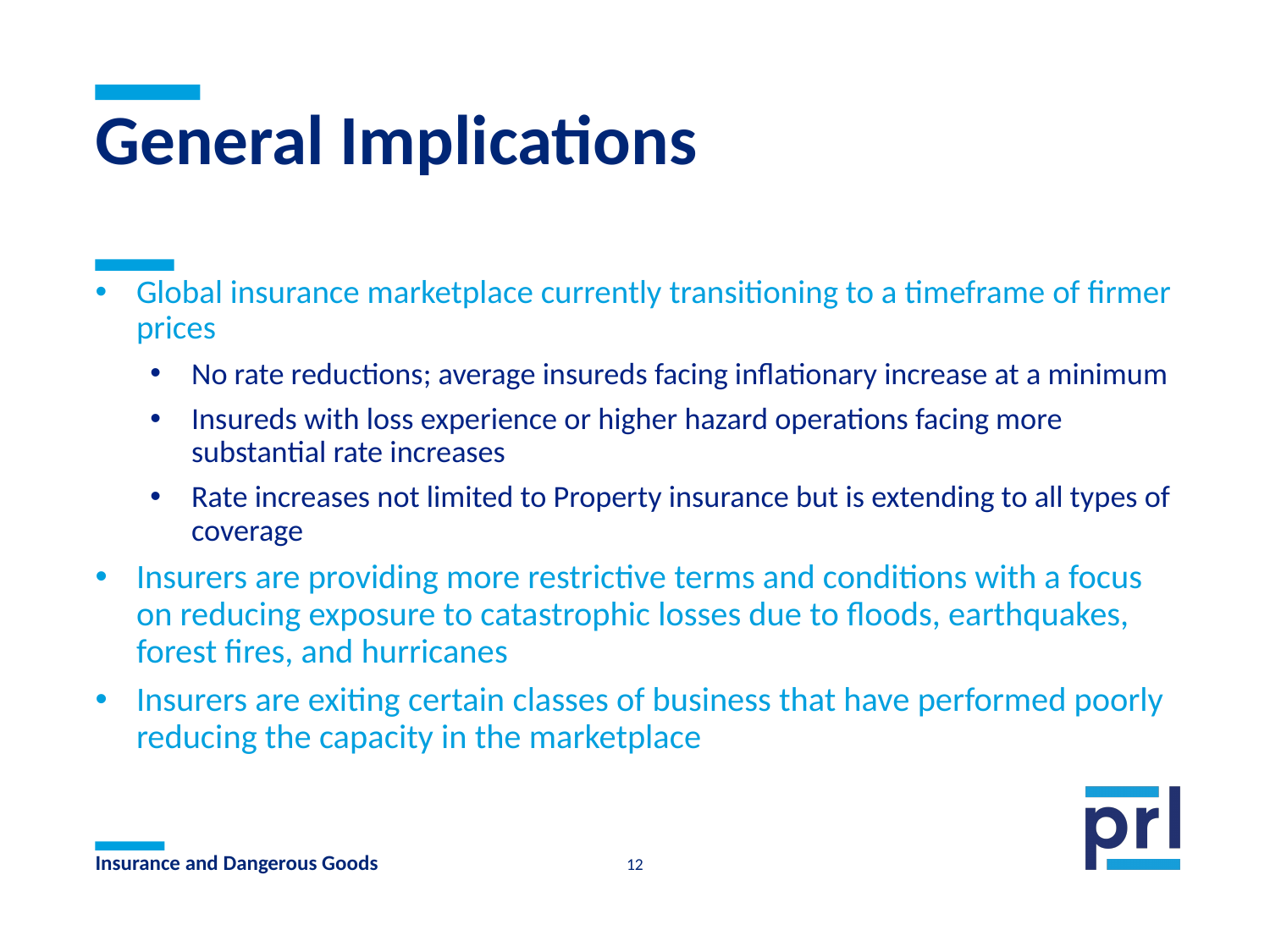

# General Implications
Global insurance marketplace currently transitioning to a timeframe of firmer prices
No rate reductions; average insureds facing inflationary increase at a minimum
Insureds with loss experience or higher hazard operations facing more substantial rate increases
Rate increases not limited to Property insurance but is extending to all types of coverage
Insurers are providing more restrictive terms and conditions with a focus on reducing exposure to catastrophic losses due to floods, earthquakes, forest fires, and hurricanes
Insurers are exiting certain classes of business that have performed poorly reducing the capacity in the marketplace

Insurance and Dangerous Goods